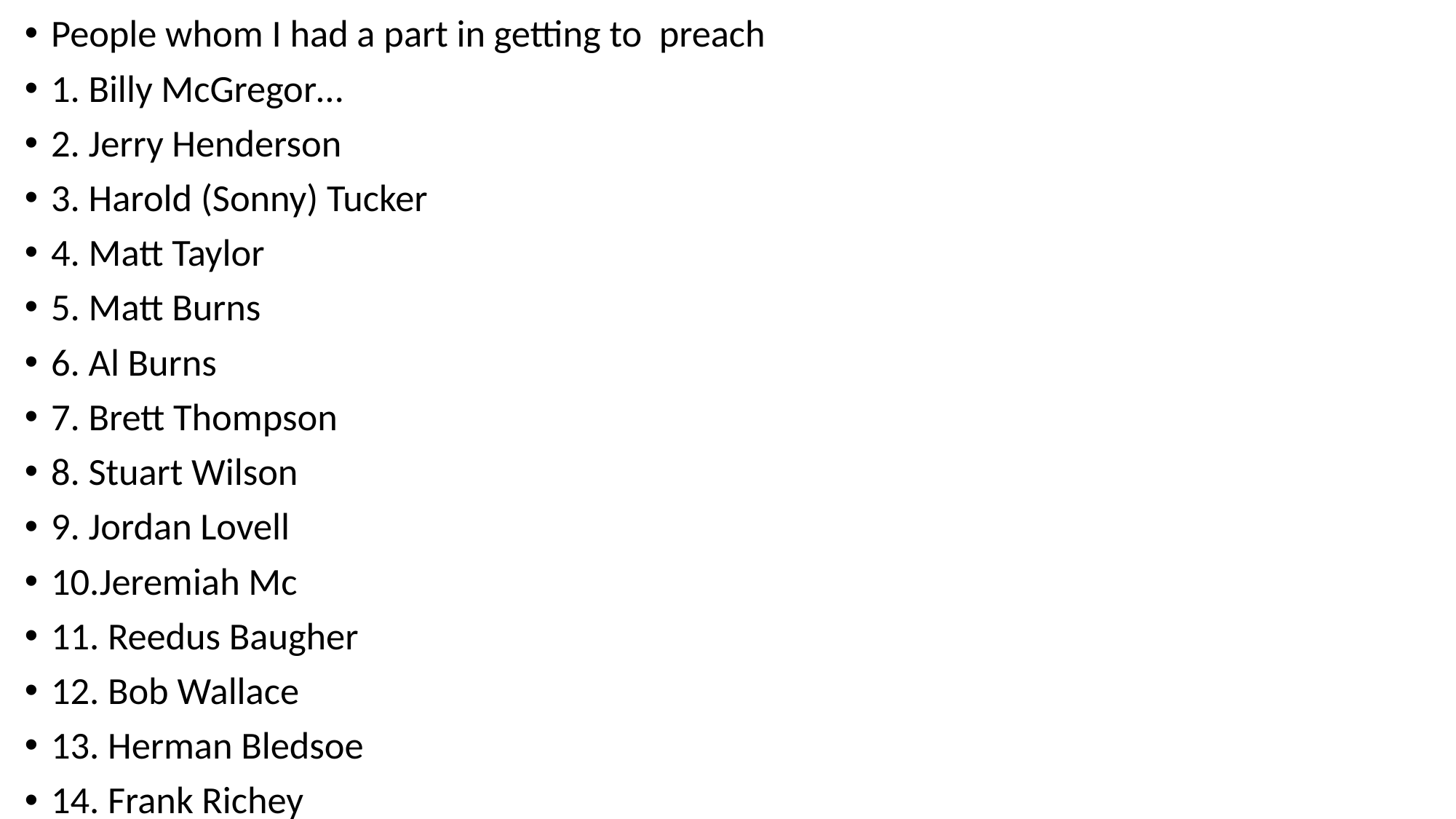

People whom I had a part in getting to  preach
1. Billy McGregor…
2. Jerry Henderson
3. Harold (Sonny) Tucker
4. Matt Taylor
5. Matt Burns
6. Al Burns
7. Brett Thompson
8. Stuart Wilson
9. Jordan Lovell
10.Jeremiah Mc
11. Reedus Baugher
12. Bob Wallace
13. Herman Bledsoe
14. Frank Richey